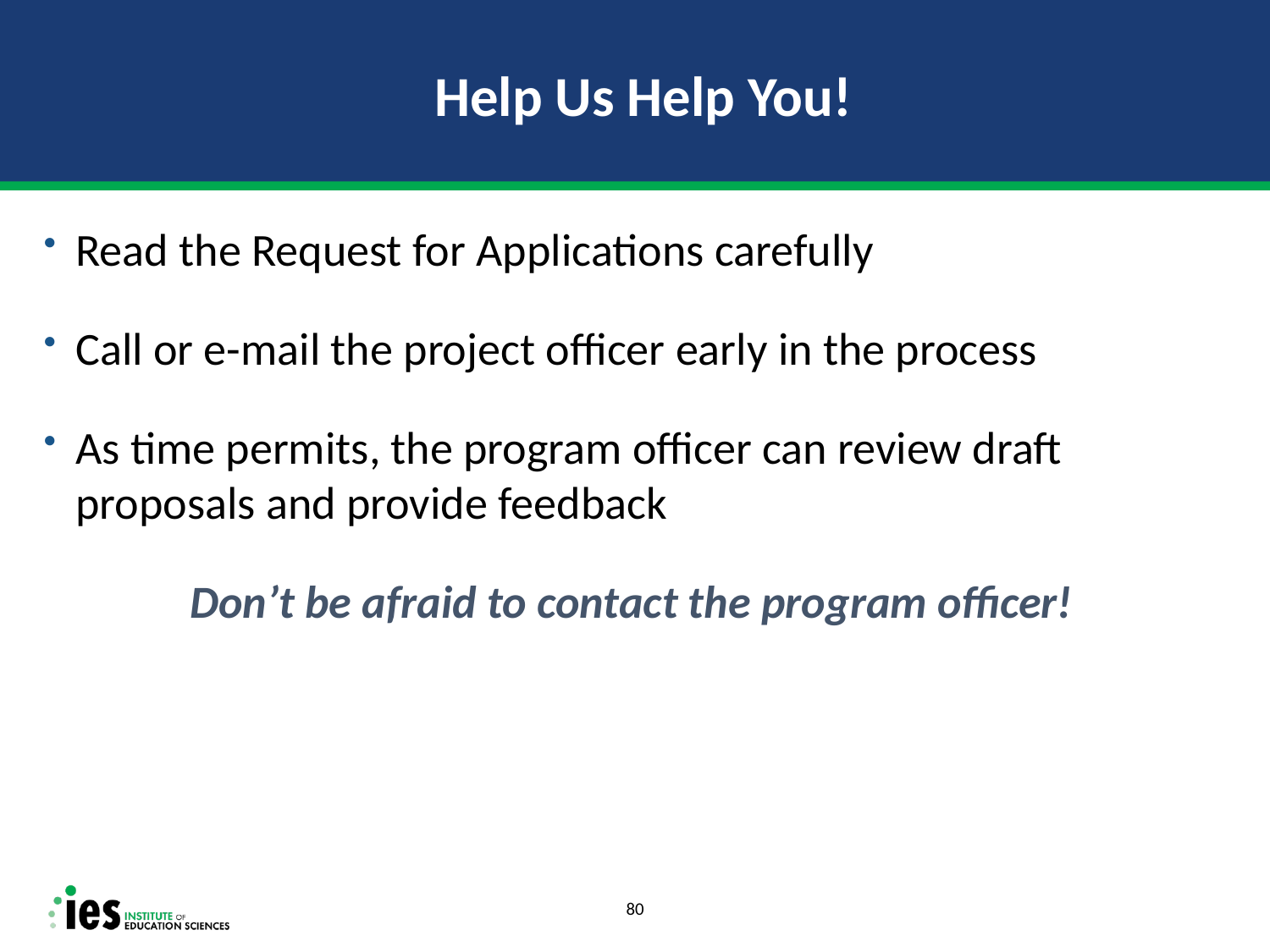

# Help Us Help You!
Read the Request for Applications carefully
Call or e-mail the project officer early in the process
As time permits, the program officer can review draft proposals and provide feedback
Don’t be afraid to contact the program officer!

80